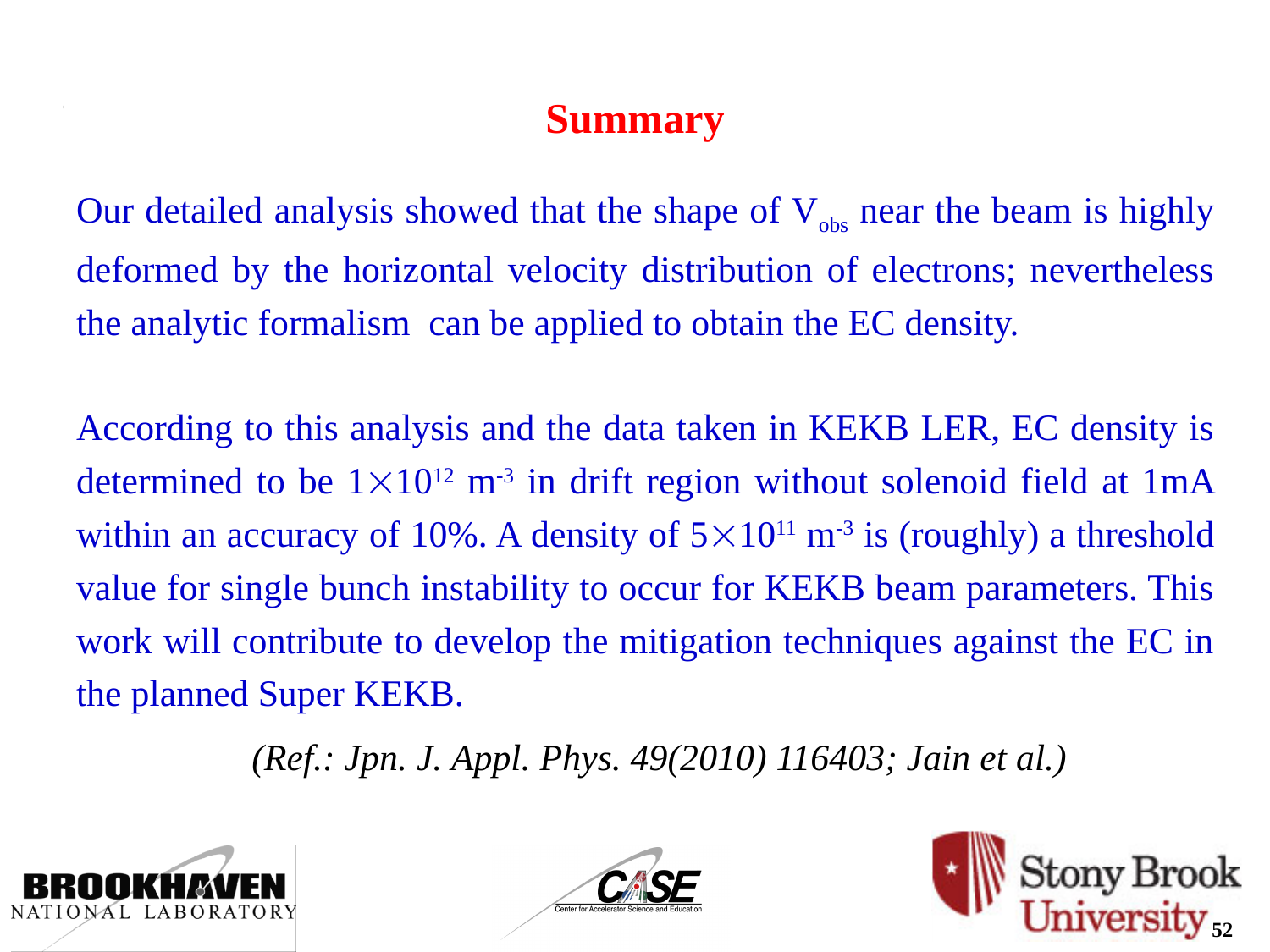

# Summary
Our detailed analysis showed that the shape of Vobs near the beam is highly deformed by the horizontal velocity distribution of electrons; nevertheless the analytic formalism  can be applied to obtain the EC density.

According to this analysis and the data taken in KEKB LER, EC density is determined to be 1×1012 m-3 in drift region without solenoid field at 1mA within an accuracy of 10%. A density of 5×1011 m-3 is (roughly) a threshold value for single bunch instability to occur for KEKB beam parameters. This work will contribute to develop the mitigation techniques against the EC in the planned Super KEKB.
   (Ref.: Jpn. J. Appl. Phys. 49(2010) 116403; Jain et al.)
52